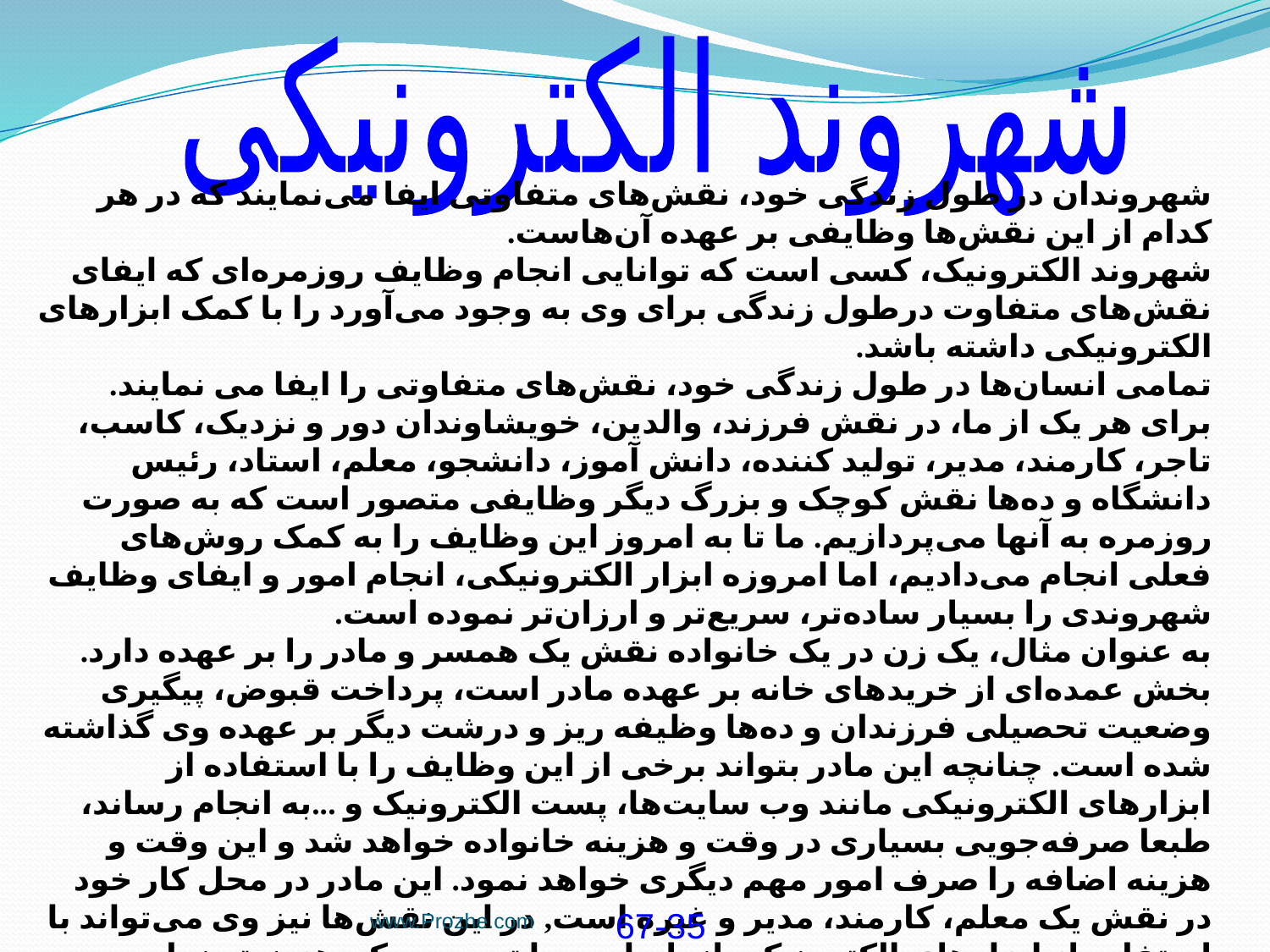

شهروند الكترونيكى

شهروندان در طول زندگی خود، نقش‌های متفاوتی ایفا می‌نمایند که در هر کدام از این نقش‌ها وظایفی بر عهده آن‌هاست.
شهروند الکترونیک، کسی است که توانایی انجام وظایف روزمره‌ای که ایفای نقش‌های متفاوت درطول زندگی برای وی به وجود می‌آورد را با کمک ابزارهای الکترونیکی داشته باشد.
تمامی انسان‌ها در طول زندگی خود، نقش‌های متفاوتی را ایفا می نمایند. برای هر یک از ما، در نقش فرزند، والدین، خویشاوندان دور و نزدیک، کاسب، تاجر، کارمند، مدیر، تولید کننده، دانش آموز، دانشجو، معلم، استاد، رئیس دانشگاه و ده‌ها نقش کوچک و بزرگ دیگر وظایفی متصور است که به صورت روزمره به آنها می‌پردازیم. ما تا به امروز این وظایف را به کمک روش‌های فعلی انجام می‌دادیم، اما امروزه ابزار الکترونیکی، انجام امور و ایفای وظایف شهروندی را بسیار ساده‌تر، سریع‌تر و ارزان‌تر نموده است.
به عنوان مثال، یک زن در یک خانواده نقش یک همسر و مادر را بر عهده دارد. بخش عمده‌ای از خریدهای خانه بر عهده مادر است، پرداخت قبوض، پیگیری وضعیت تحصیلی فرزندان و ده‌ها وظیفه ریز و درشت دیگر بر عهده وی گذاشته شده است. چنانچه این مادر بتواند برخی از این وظایف را با استفاده از ابزارهای الکترونیکی مانند وب سایت‌ها، پست الکترونیک و ...به انجام رساند، طبعا صرفه‌جویی بسیاری در وقت و هزینه خانواده خواهد شد و این وقت و هزینه اضافه را صرف امور مهم دیگری خواهد نمود. این مادر در محل کار خود در نقش یک معلم، کارمند، مدیر و غیره است, در این نقش‌ها نیز وی می‌تواند با استفاده از ابزارهای الکترونیکی انجام امور را تسریع و کم هزینه‌تر نماید.
www.Prozhe.com
67-35